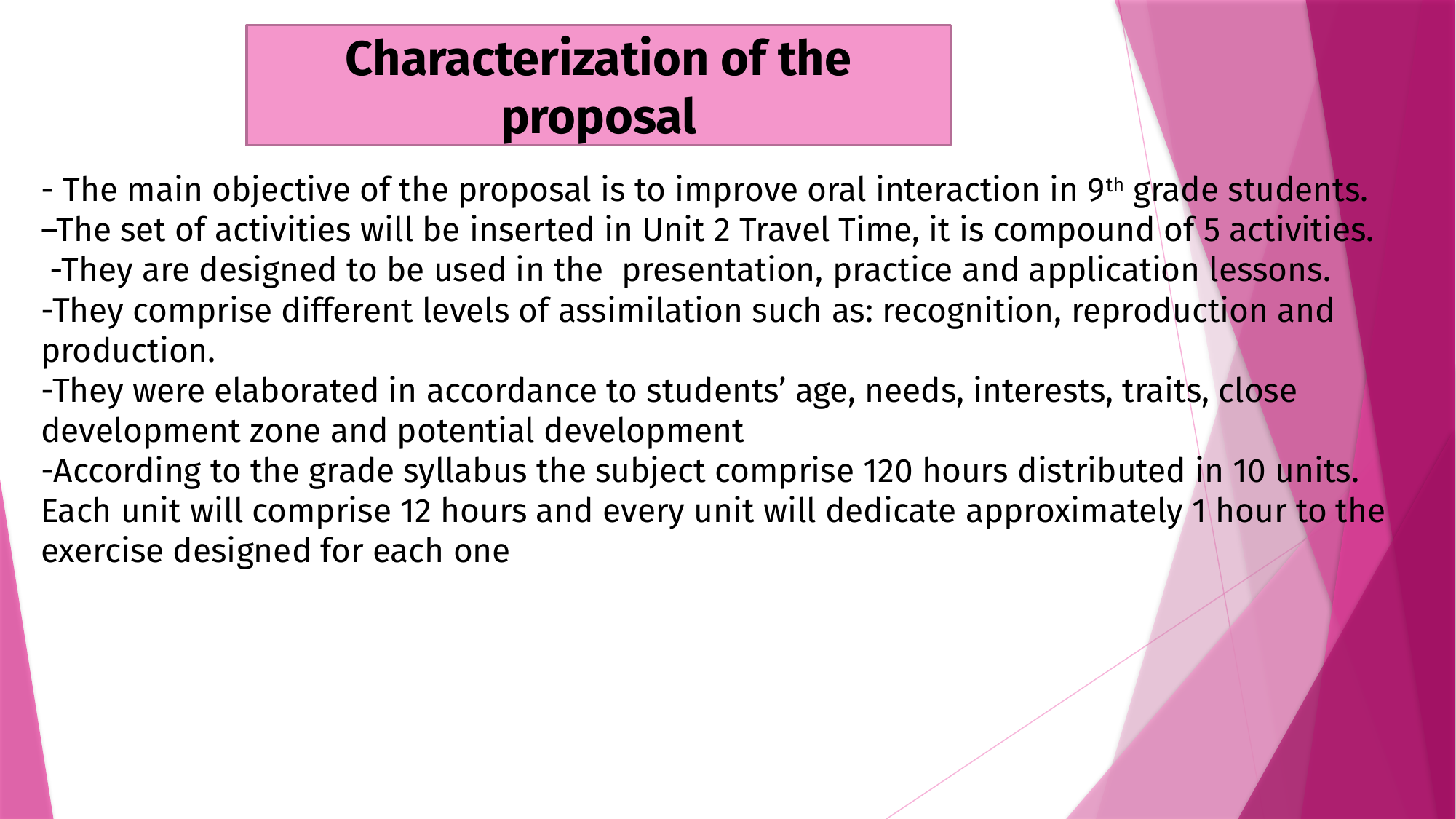

Characterization of the proposal
# - The main objective of the proposal is to improve oral interaction in 9th grade students. –The set of activities will be inserted in Unit 2 Travel Time, it is compound of 5 activities. -They are designed to be used in the  presentation, practice and application lessons. -They comprise different levels of assimilation such as: recognition, reproduction and production. -They were elaborated in accordance to students’ age, needs, interests, traits, close development zone and potential development -According to the grade syllabus the subject comprise 120 hours distributed in 10 units. Each unit will comprise 12 hours and every unit will dedicate approximately 1 hour to the exercise designed for each one